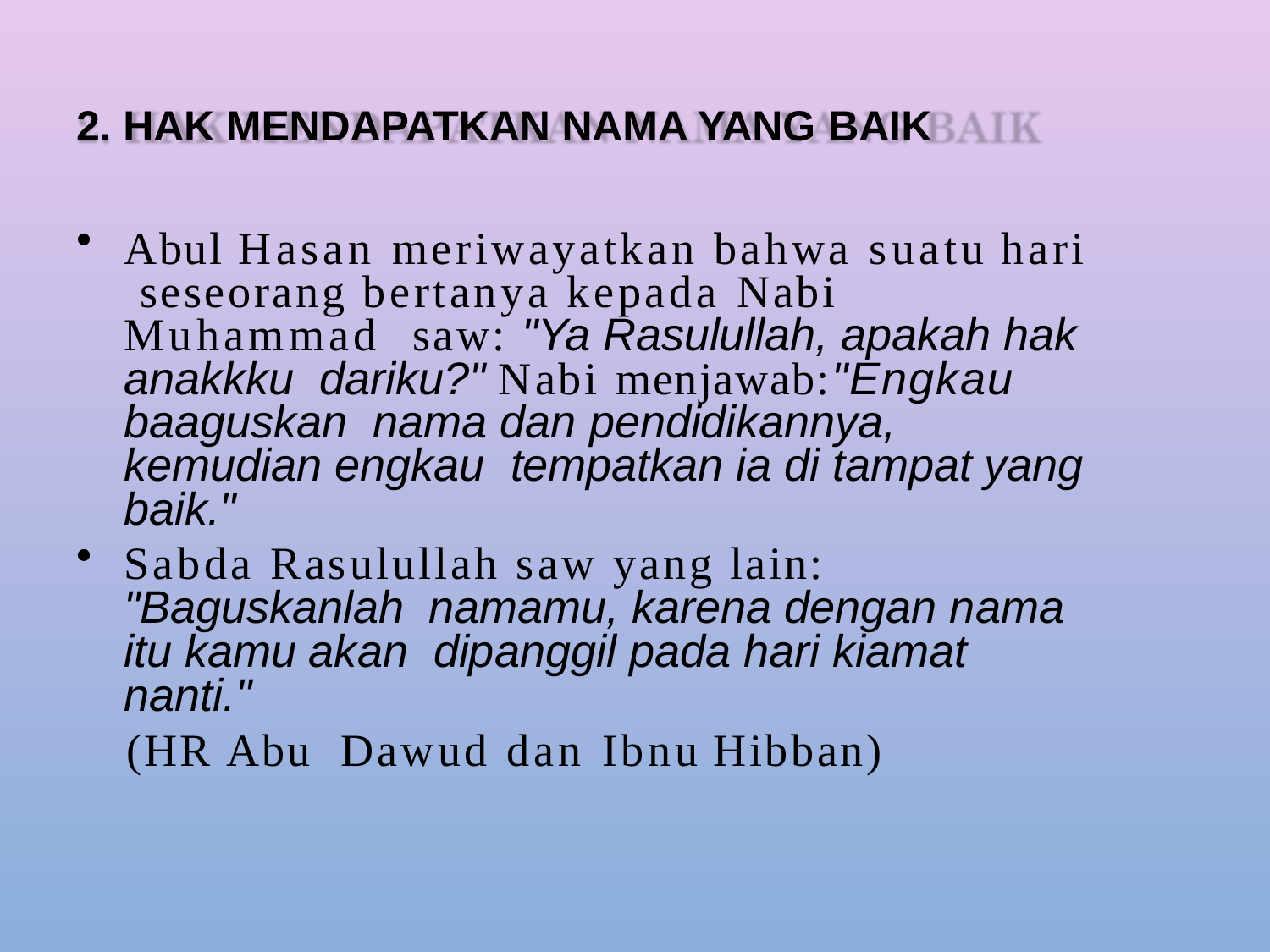

2. HAK MENDAPATKAN NAMA YANG BAIK

Abul Hasan meriwayatkan bahwa suatu hari  seseorang bertanya kepada Nabi Muhammad  saw: "Ya Rasulullah, apakah hak anakkku  dariku?" Nabi menjawab:"Engkau baaguskan  nama dan pendidikannya, kemudian engkau  tempatkan ia di tampat yang baik."
Sabda Rasulullah saw yang lain: "Baguskanlah  namamu, karena dengan nama itu kamu akan  dipanggil pada hari kiamat nanti."
    (HR Abu  Dawud dan Ibnu Hibban)